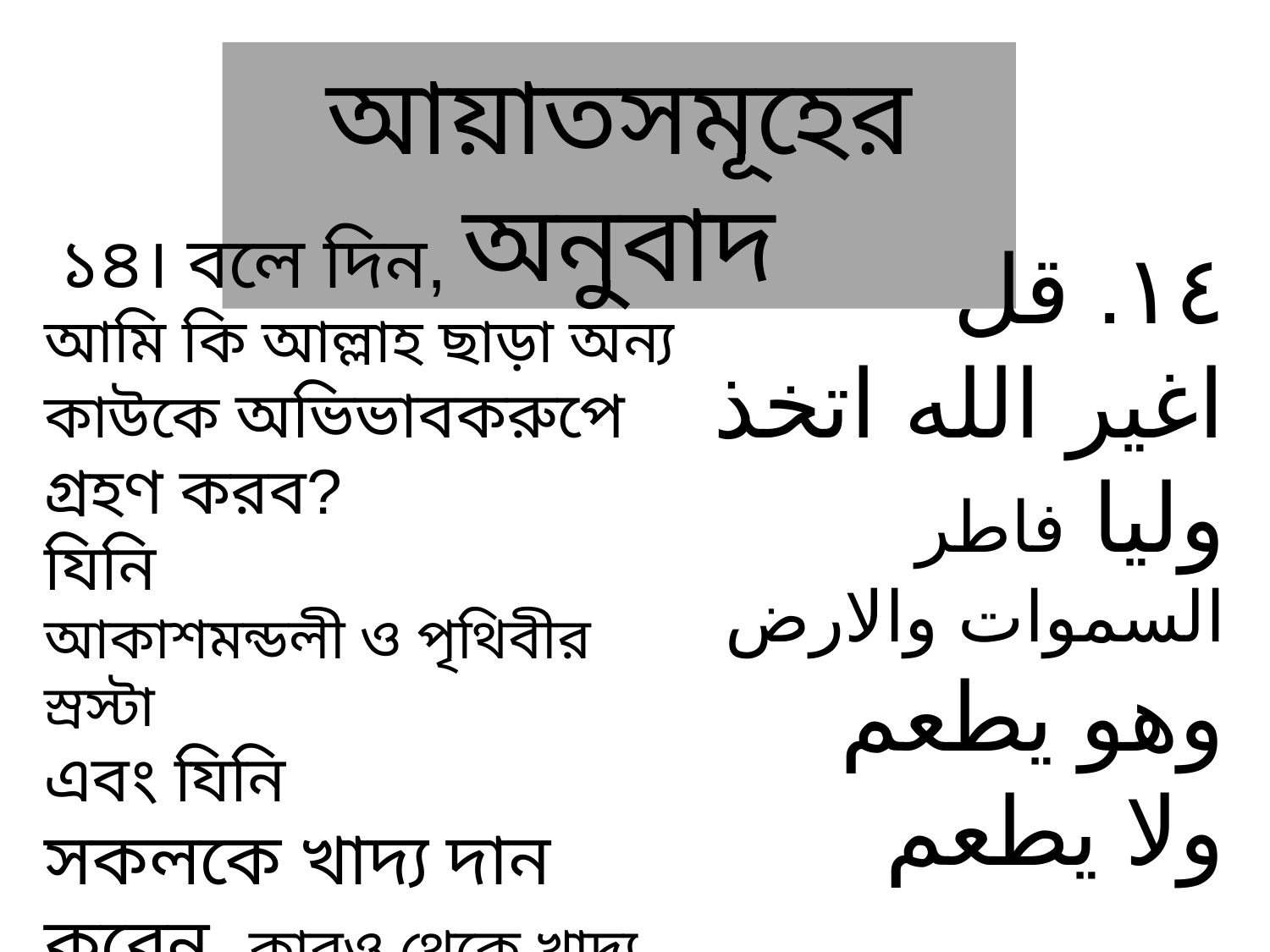

আয়াতসমূহের অনুবাদ
 ১৪। বলে দিন,
আমি কি আল্লাহ ছাড়া অন্য কাউকে অভিভাবকরুপে গ্রহণ করব?
যিনি
আকাশমন্ডলী ও পৃথিবীর স্রস্টা
এবং যিনি
সকলকে খাদ্য দান করেন, কারও থেকে খাদ্য গ্রহণ করেন না।
١٤. قل
اغير الله اتخذ وليا فاطر السموات والارض وهو يطعم
ولا يطعم